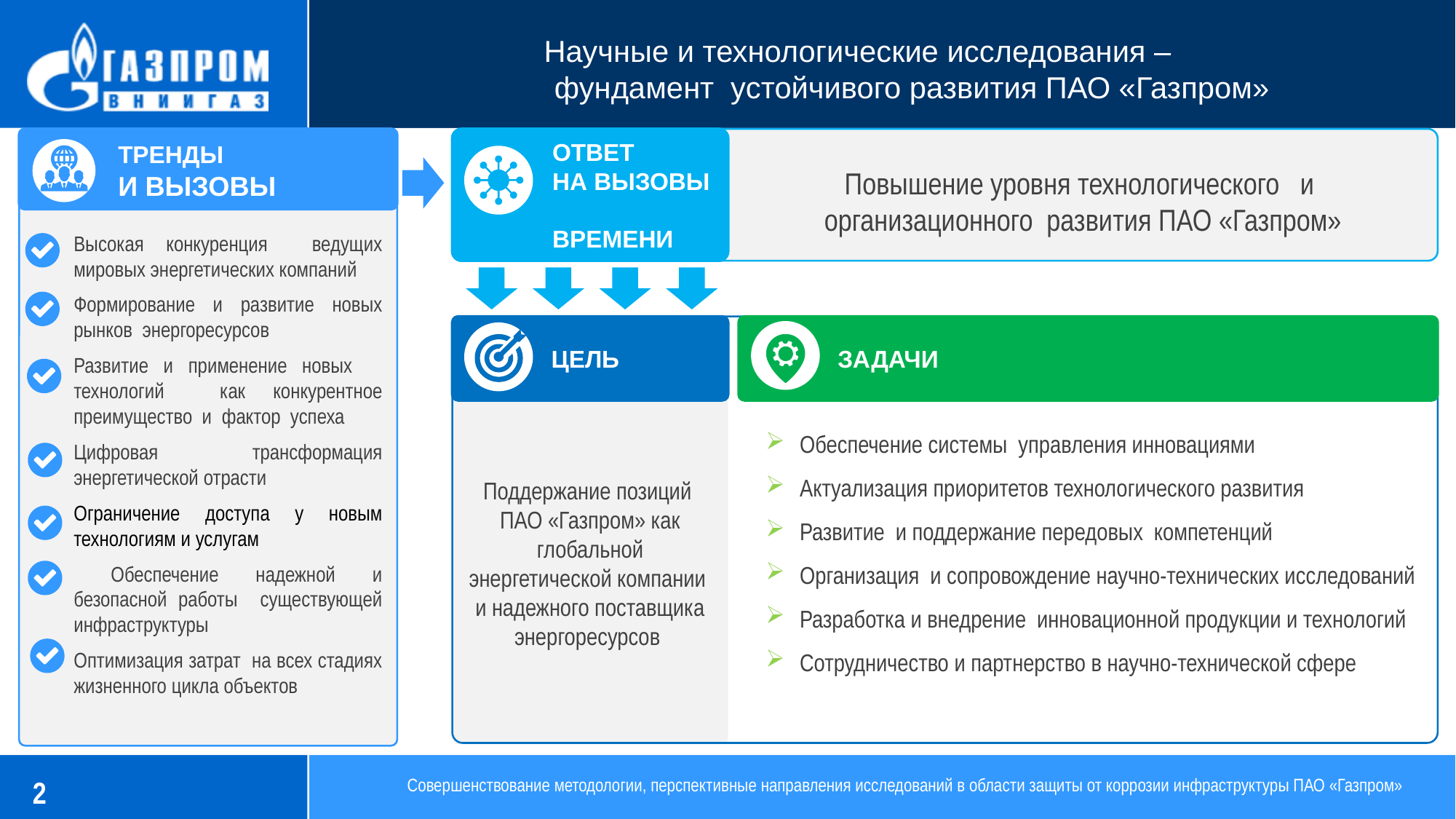

# Научные и технологические исследования – фундамент  устойчивого развития ПАО «Газпром»
ТРЕНДЫ
И ВЫЗОВЫ

ОТВЕТ
НА ВЫЗОВЫ
ВРЕМЕНИ

Повышение уровня технологического   и  организационного  развития ПАО «Газпром»

Высокая конкуренция  ведущих мировых энергетических компаний
Формирование и развитие новых рынков  энергоресурсов
Развитие и применение новых   технологий  как конкурентное преимущество  и  фактор  успеха
Цифровая трансформация энергетической отрасти
Ограничение доступа у новым технологиям и услугам
 Обеспечение надежной и безопасной работы  существующей инфраструктуры
Оптимизация затрат  на всех стадиях жизненного цикла объектов

ЦЕЛЬ
ЗАДАЧИ

Поддержание позиций  ПАО «Газпром» как глобальной энергетической компании  и надежного поставщика энергоресурсов
Обеспечение системы  управления инновациями
Актуализация приоритетов технологического развития
Развитие  и поддержание передовых  компетенций
Организация  и сопровождение научно-технических исследований
Разработка и внедрение  инновационной продукции и технологий
Сотрудничество и партнерство в научно-технической сфере

Совершенствование методологии, перспективные направления исследований в области защиты от коррозии инфраструктуры ПАО «Газпром»
2